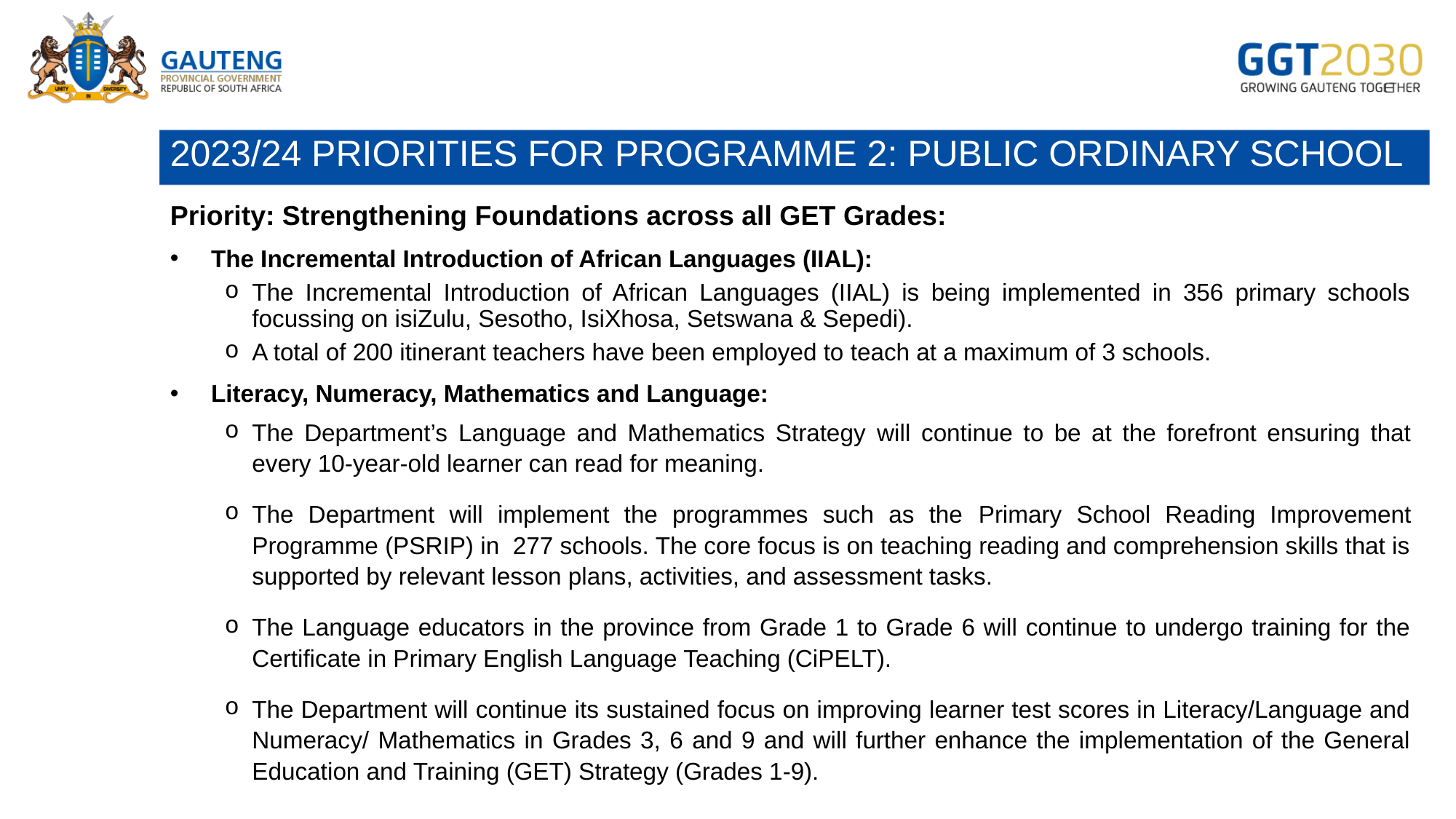

# 2023/24 PRIORITIES FOR PROGRAMME 2: PUBLIC ORDINARY SCHOOL
Priority: Strengthening Foundations across all GET Grades:
The Incremental Introduction of African Languages (IIAL):
The Incremental Introduction of African Languages (IIAL) is being implemented in 356 primary schools focussing on isiZulu, Sesotho, IsiXhosa, Setswana & Sepedi).
A total of 200 itinerant teachers have been employed to teach at a maximum of 3 schools.
Literacy, Numeracy, Mathematics and Language:
The Department’s Language and Mathematics Strategy will continue to be at the forefront ensuring that every 10-year-old learner can read for meaning.
The Department will implement the programmes such as the Primary School Reading Improvement Programme (PSRIP) in  277 schools. The core focus is on teaching reading and comprehension skills that is supported by relevant lesson plans, activities, and assessment tasks.
The Language educators in the province from Grade 1 to Grade 6 will continue to undergo training for the Certificate in Primary English Language Teaching (CiPELT).
The Department will continue its sustained focus on improving learner test scores in Literacy/Language and Numeracy/ Mathematics in Grades 3, 6 and 9 and will further enhance the implementation of the General Education and Training (GET) Strategy (Grades 1-9).